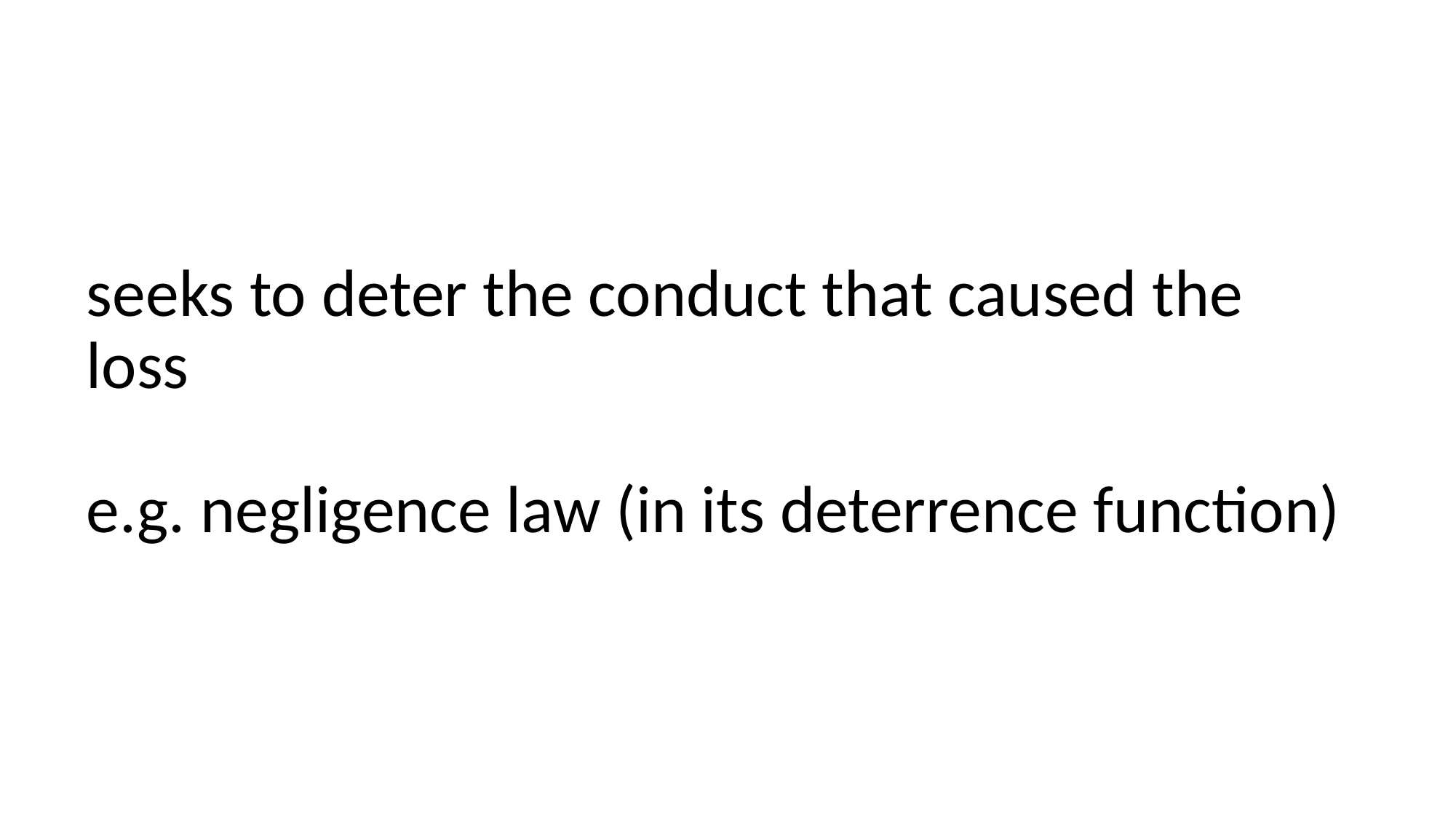

# seeks to deter the conduct that caused the loss e.g. negligence law (in its deterrence function)